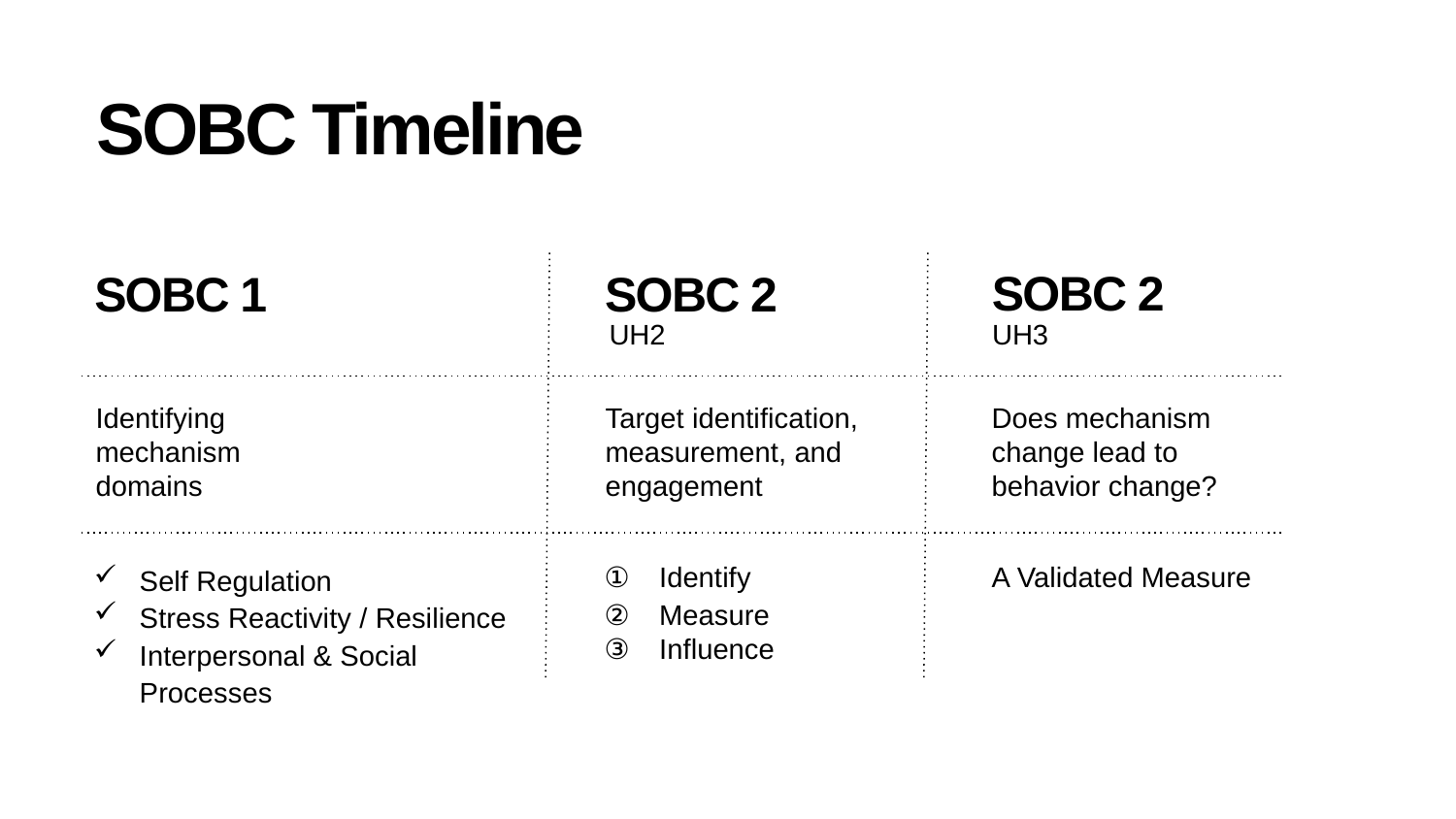

SOBC Timeline
SOBC 2
SOBC 1
SOBC 2
UH2
UH3
Identifying mechanism
domains
Target identification,
measurement, and
engagement
Does mechanism change lead to behavior change?
Self Regulation
Stress Reactivity / Resilience
Interpersonal & Social Processes
Identify
Measure
Influence
A Validated Measure